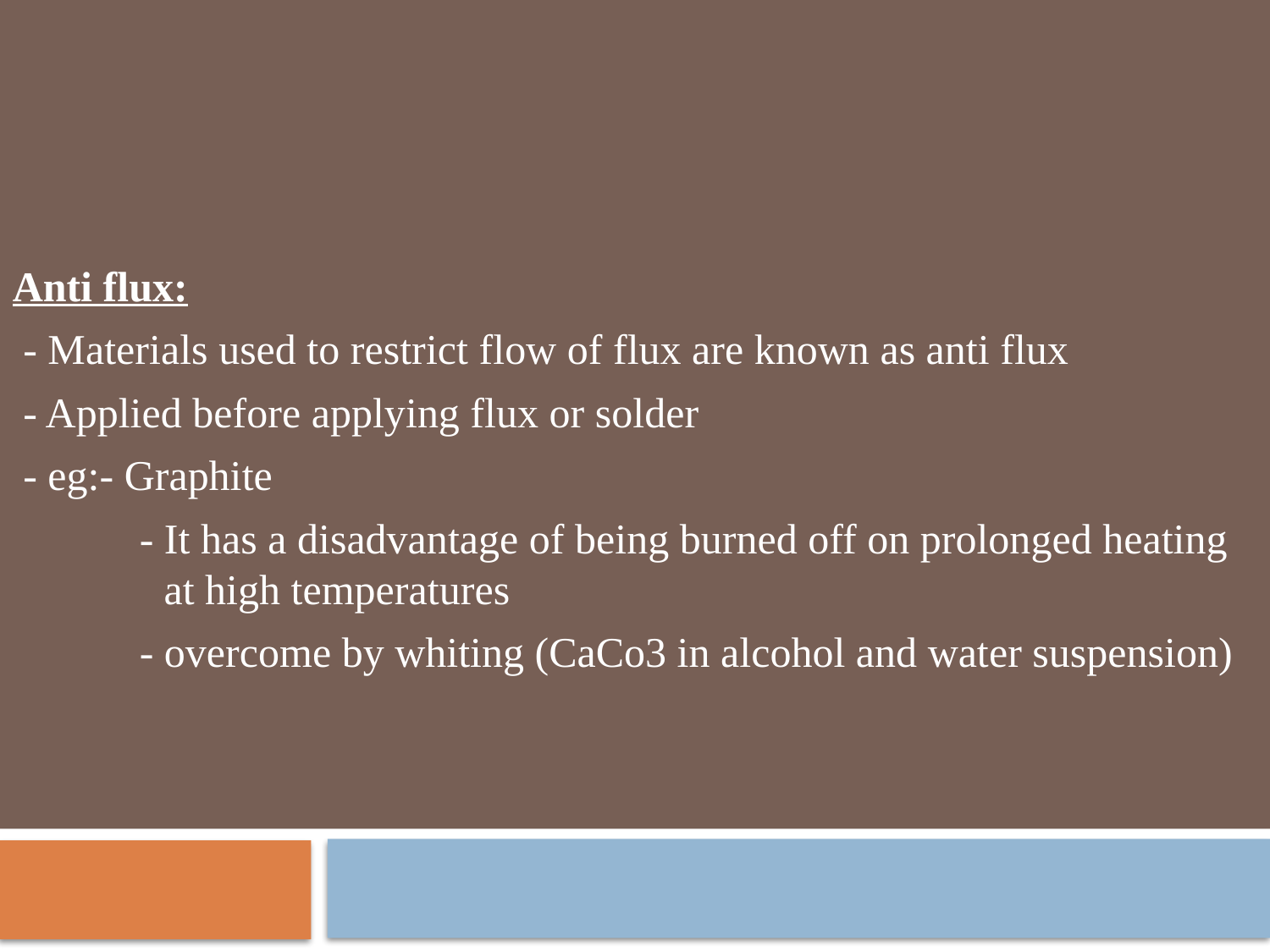

Anti flux:
 - Materials used to restrict flow of flux are known as anti flux
 - Applied before applying flux or solder
 - eg:- Graphite
            - It has a disadvantage of being burned off on prolonged heating at high temperatures
            - overcome by whiting (CaCo3 in alcohol and water suspension)